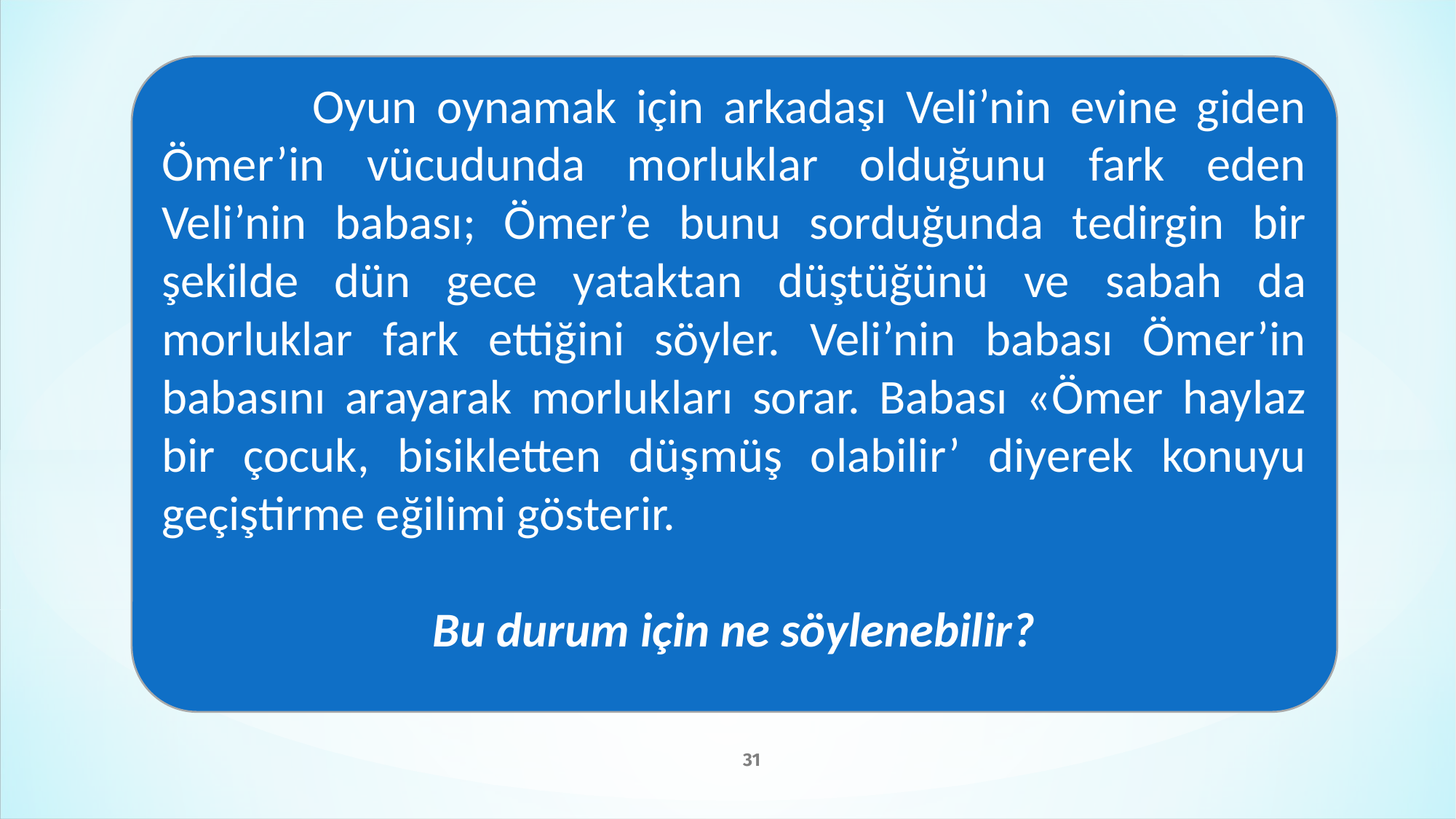

Oyun oynamak için arkadaşı Veli’nin evine giden Ömer’in vücudunda morluklar olduğunu fark eden Veli’nin babası; Ömer’e bunu sorduğunda tedirgin bir şekilde dün gece yataktan düştüğünü ve sabah da morluklar fark ettiğini söyler. Veli’nin babası Ömer’in babasını arayarak morlukları sorar. Babası «Ömer haylaz bir çocuk, bisikletten düşmüş olabilir’ diyerek konuyu geçiştirme eğilimi gösterir.

Bu durum için ne söylenebilir?

31